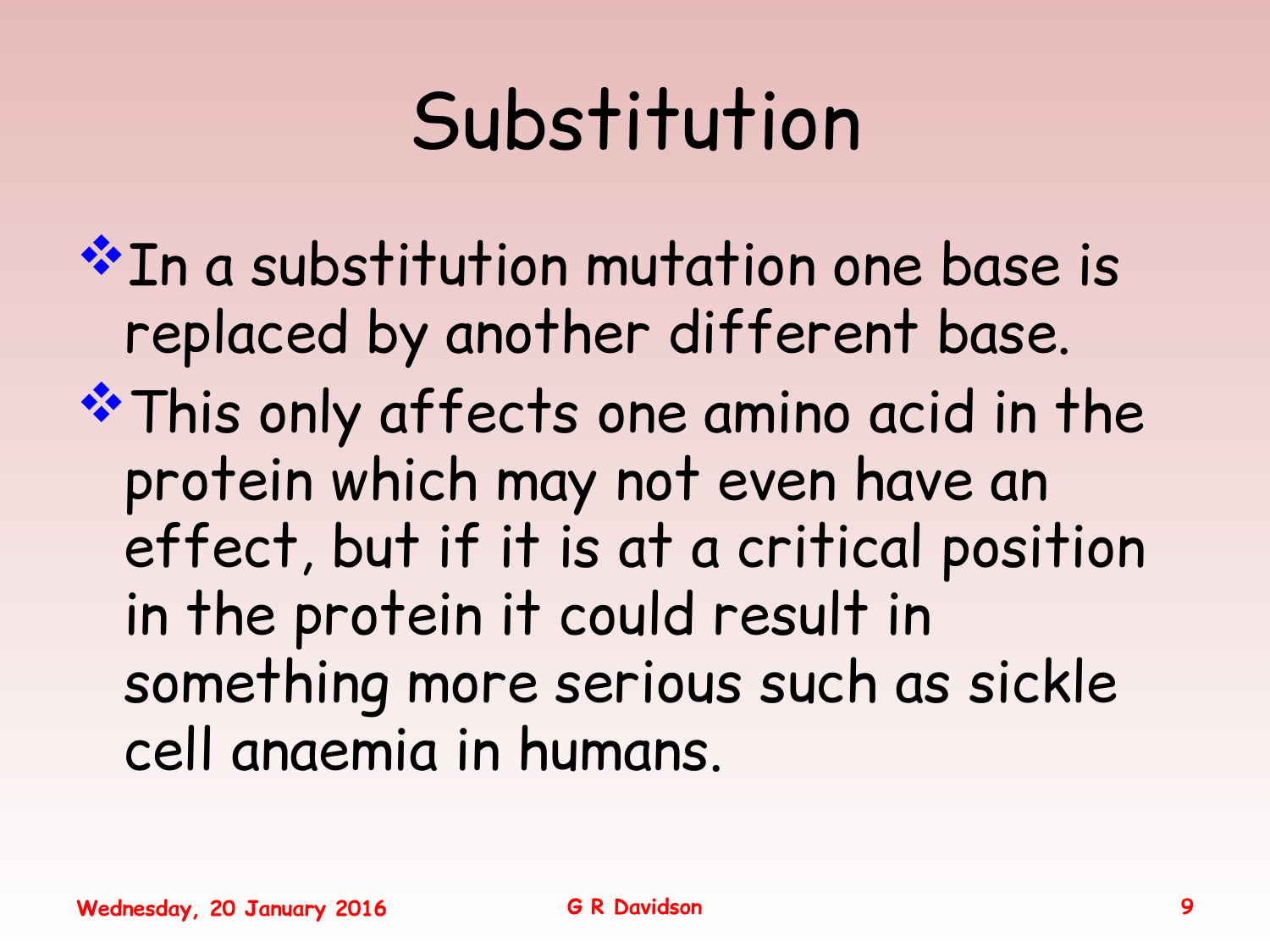

In a substitution mutation one base is replaced by another different base.
This only affects one amino acid in the protein which may not even have an effect, but if it is at a critical position in the protein it could result in something more serious such as sickle cell anaemia in humans.

# Substitution
Wednesday, 20 January 2016
G R Davidson
9